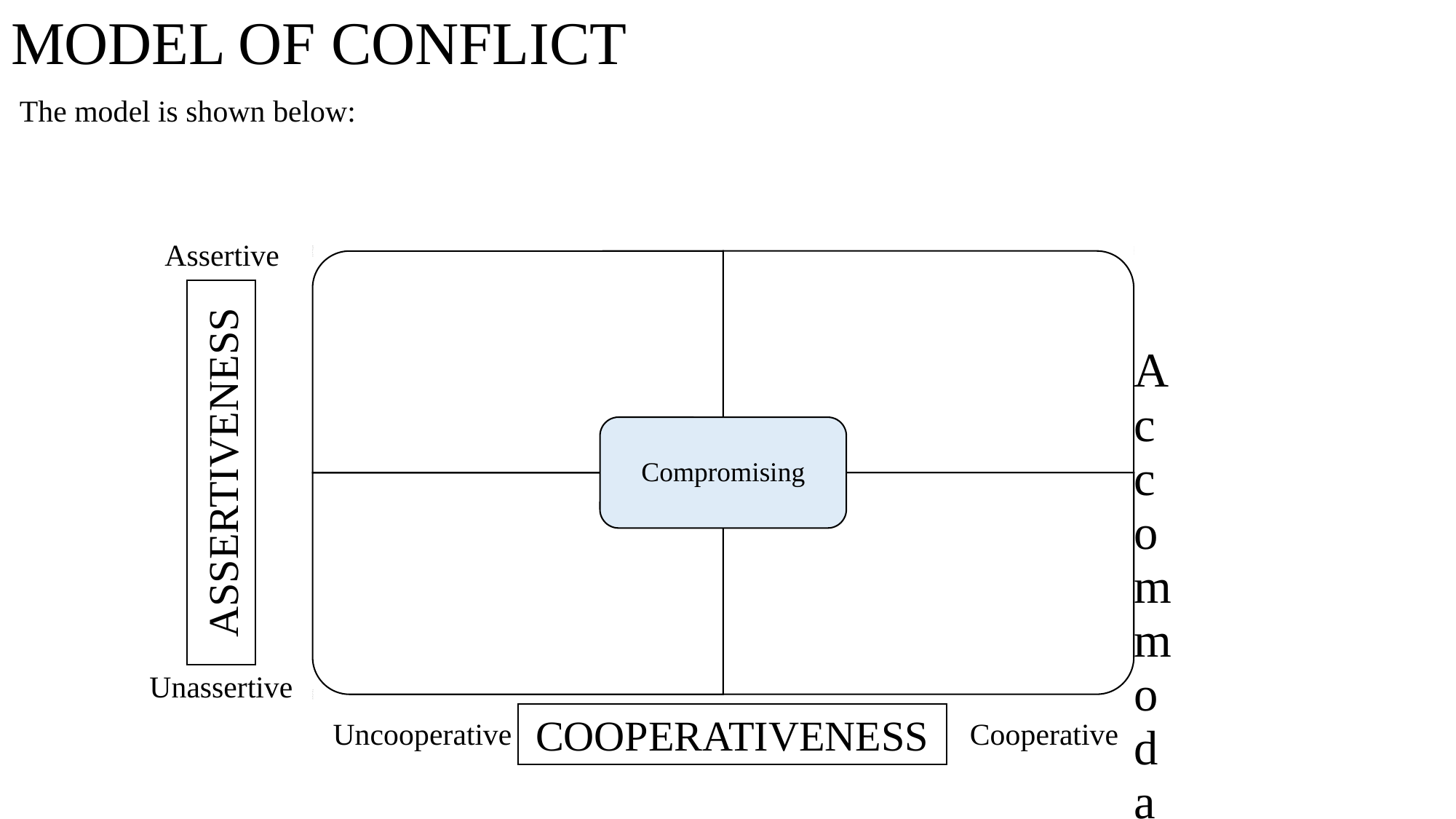

# MODEL OF CONFLICT
 The model is shown below:

                    Assertive

                  Unassertive
                                          Uncooperative                                                            Cooperative
Compromising
Competing
Collaborating
Avoiding
ASSERTIVENESS
COOPERATIVENESS